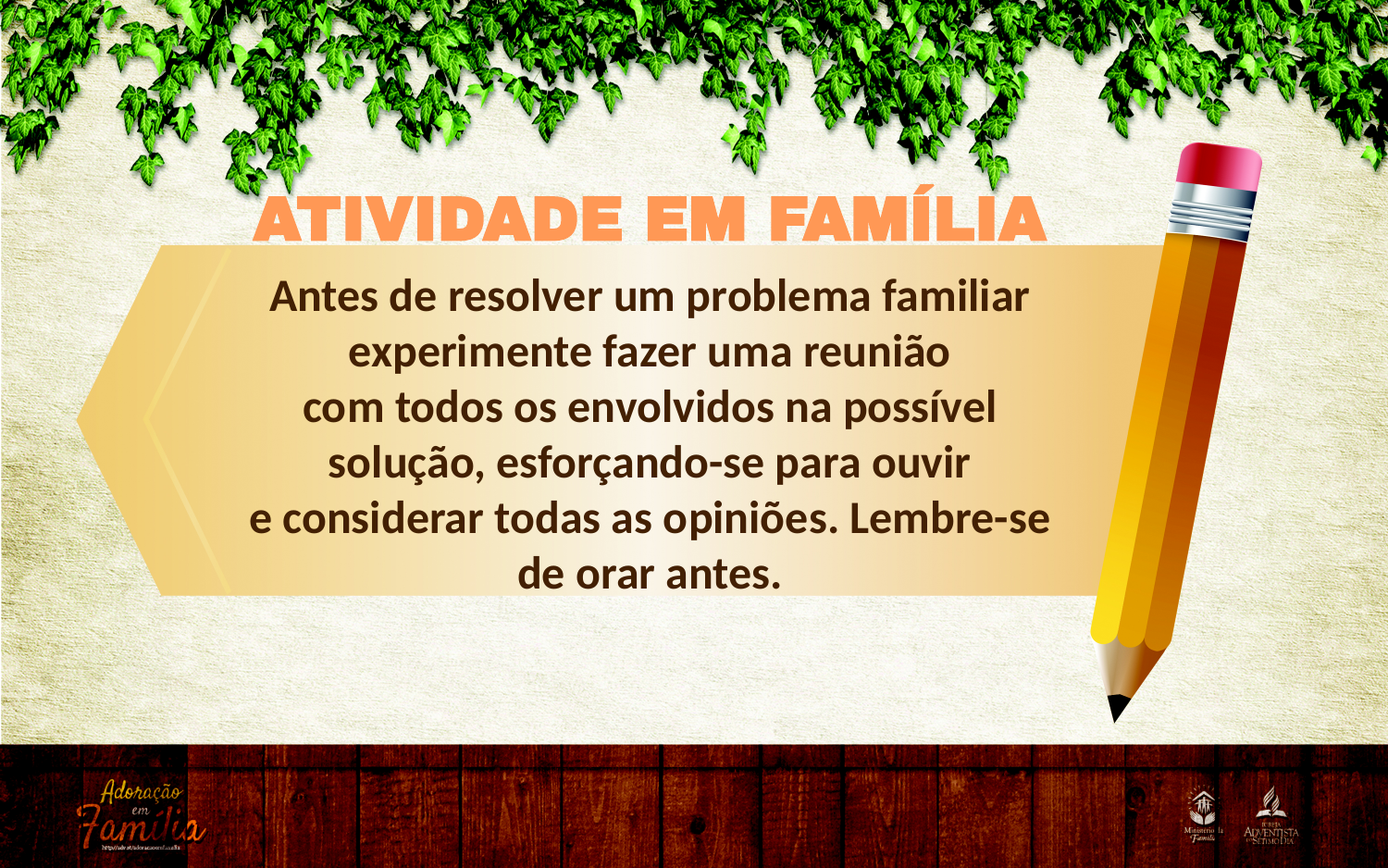

ATIVIDADE EM FAMÍLIA
Antes de resolver um problema familiar experimente fazer uma reunião
com todos os envolvidos na possível solução, esforçando-se para ouvir
e considerar todas as opiniões. Lembre-se de orar antes.